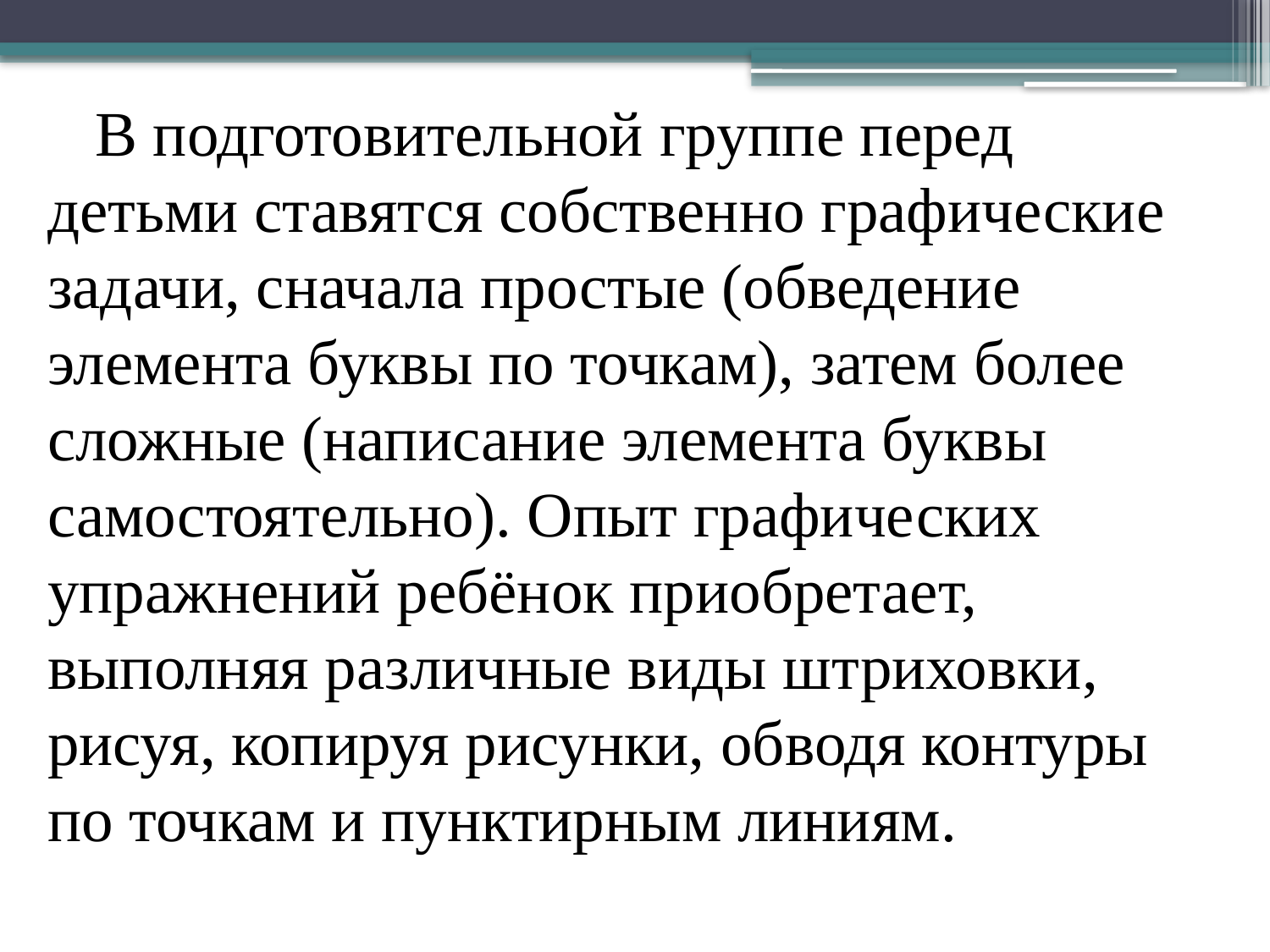

В подготовительной группе перед детьми ставятся собственно графические задачи, сначала простые (обведение элемента буквы по точкам), затем более сложные (написание элемента буквы самостоятельно). Опыт графических упражнений ребёнок приобретает, выполняя различные виды штриховки, рисуя, копируя рисунки, обводя контуры по точкам и пунктирным линиям.